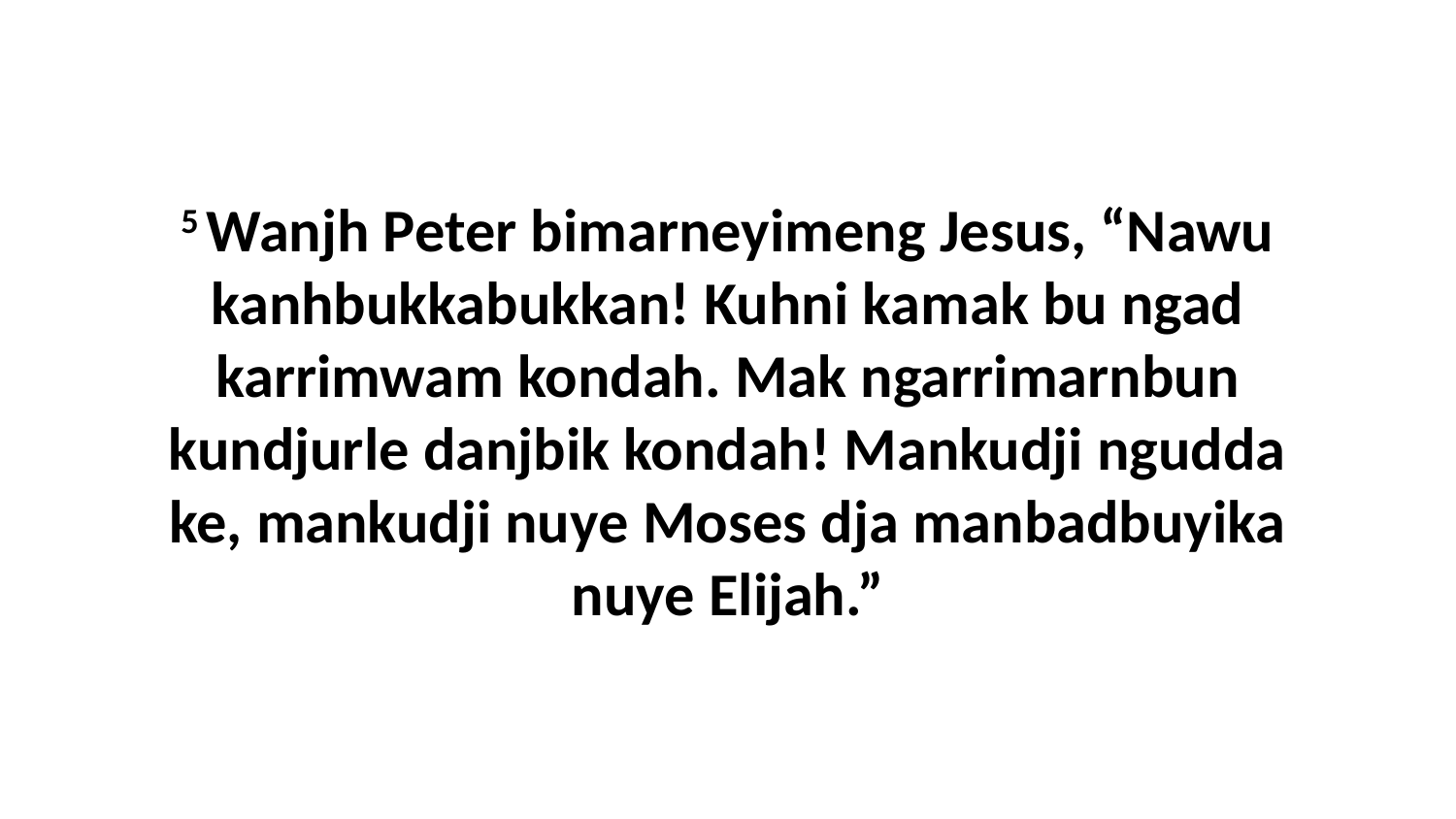

5 Wanjh Peter bimarneyimeng Jesus, “Nawu kanhbukkabukkan! Kuhni kamak bu ngad karrimwam kondah. Mak ngarrimarnbun kundjurle danjbik kondah! Mankudji ngudda ke, mankudji nuye Moses dja manbadbuyika nuye Elijah.”